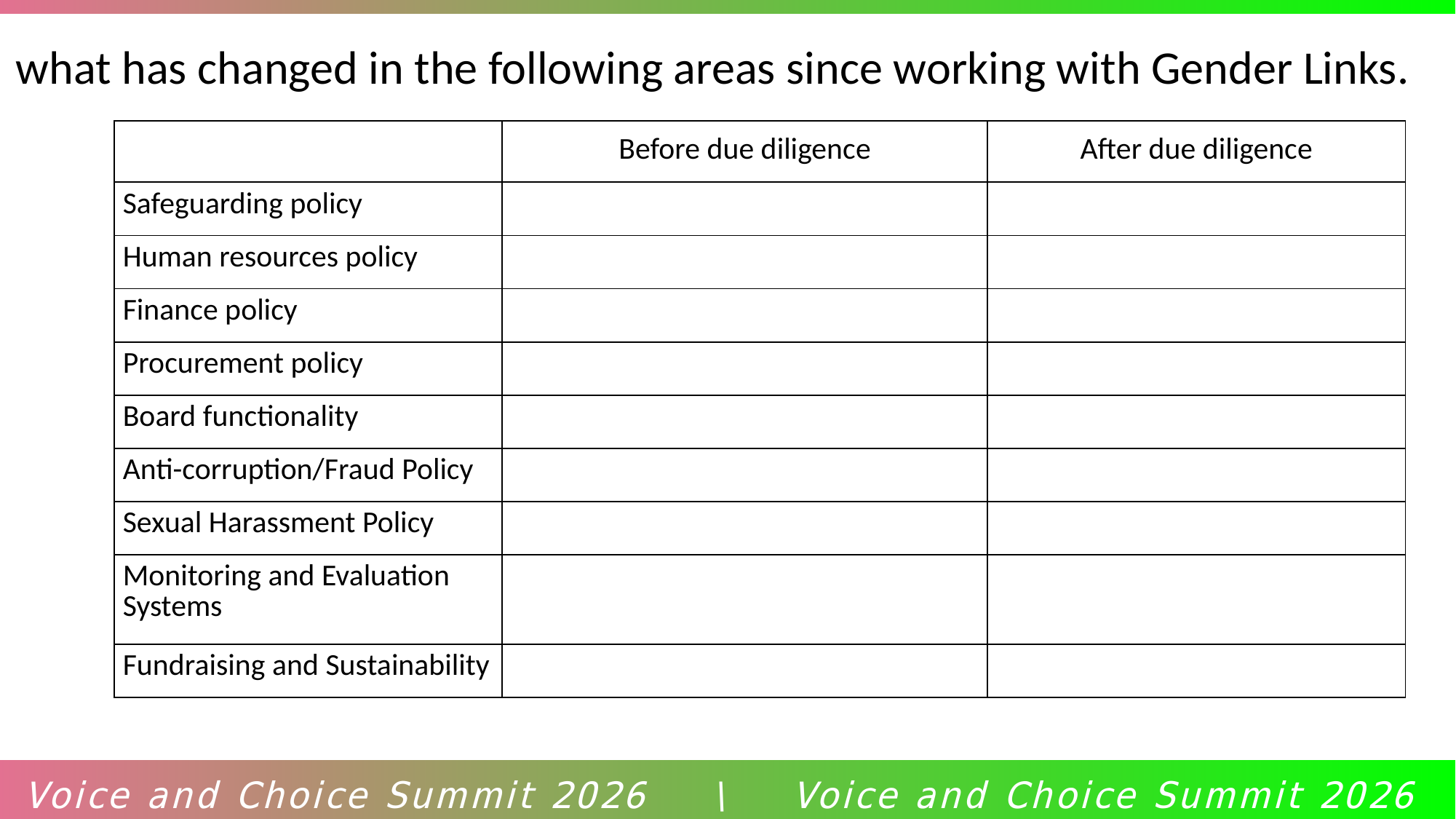

what has changed in the following areas since working with Gender Links.
|  | Before due diligence | After due diligence |
| --- | --- | --- |
| Safeguarding policy |  |  |
| Human resources policy |  |  |
| Finance policy |  |  |
| Procurement policy |  |  |
| Board functionality |  |  |
| Anti-corruption/Fraud Policy |  |  |
| Sexual Harassment Policy |  |  |
| Monitoring and Evaluation Systems |  |  |
| Fundraising and Sustainability |  |  |

Voice and Choice Summit 2026    \    Voice and Choice Summit 2026